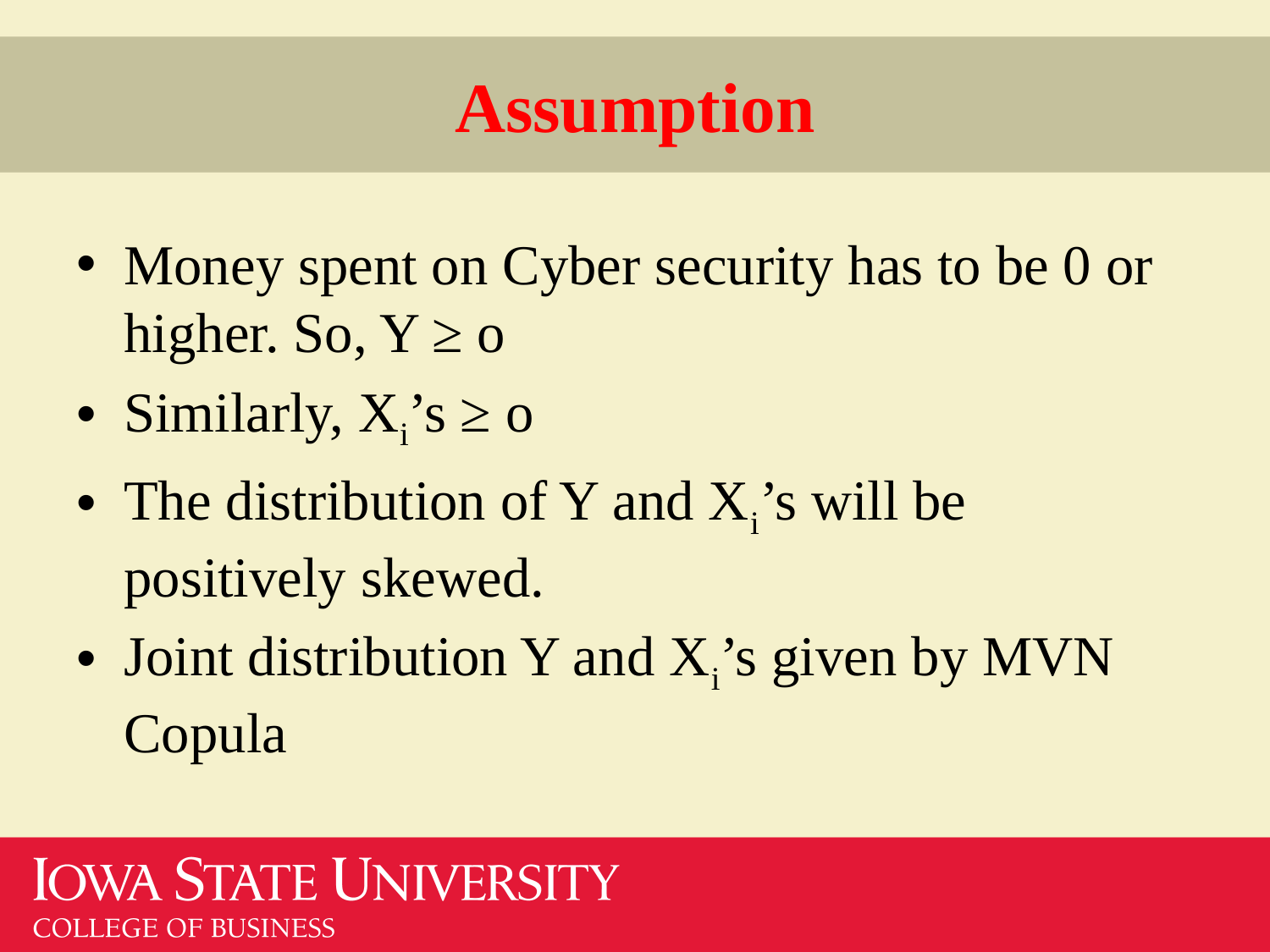

# Assumption
Money spent on Cyber security has to be 0 or higher. So, Y ≥ o
Similarly, Xi’s ≥ o
The distribution of Y and Xi’s will be positively skewed.
Joint distribution Y and Xi’s given by MVN Copula